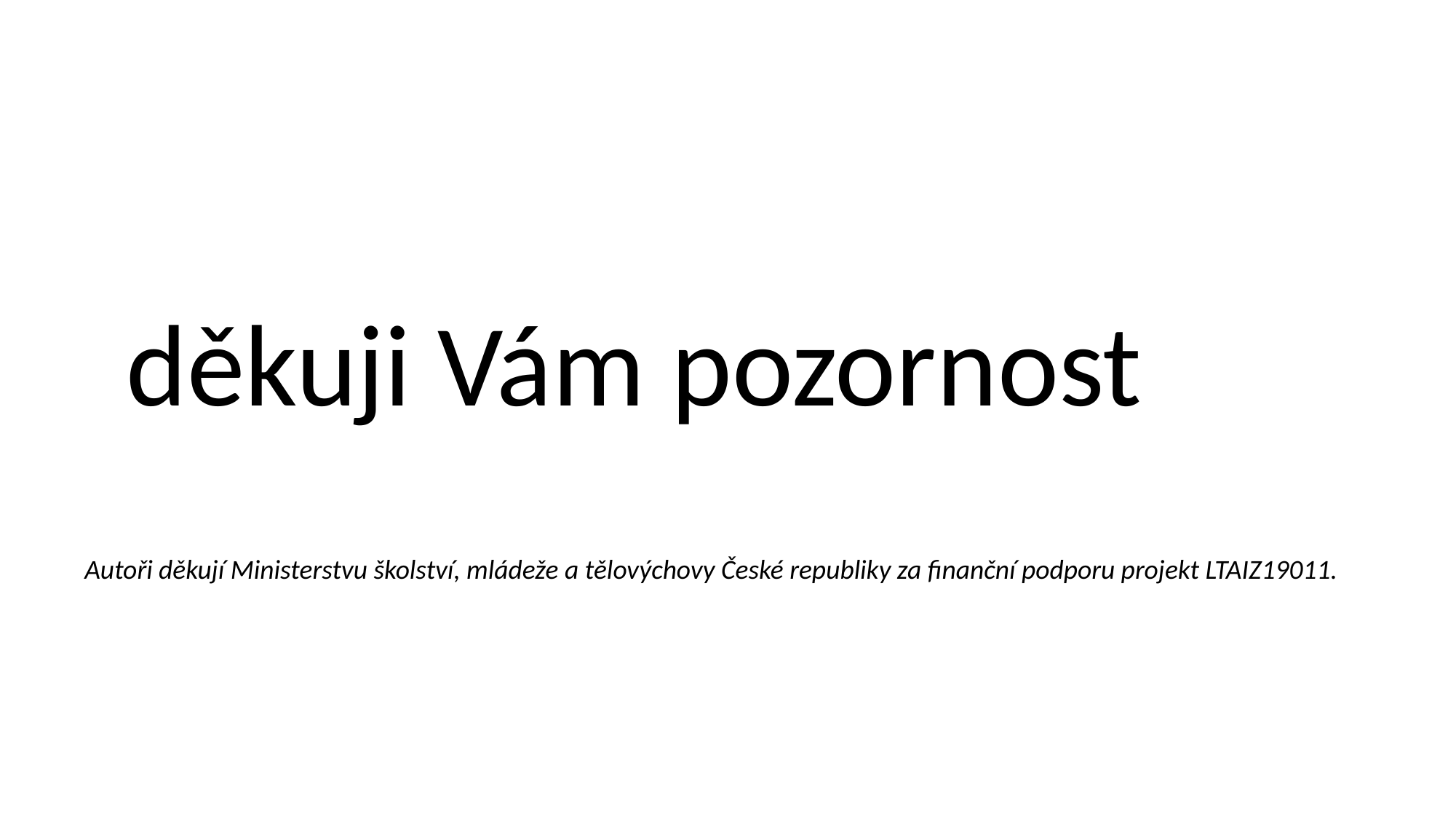

děkuji Vám pozornost
Autoři děkují Ministerstvu školství, mládeže a tělovýchovy České republiky za finanční podporu projekt LTAIZ19011.